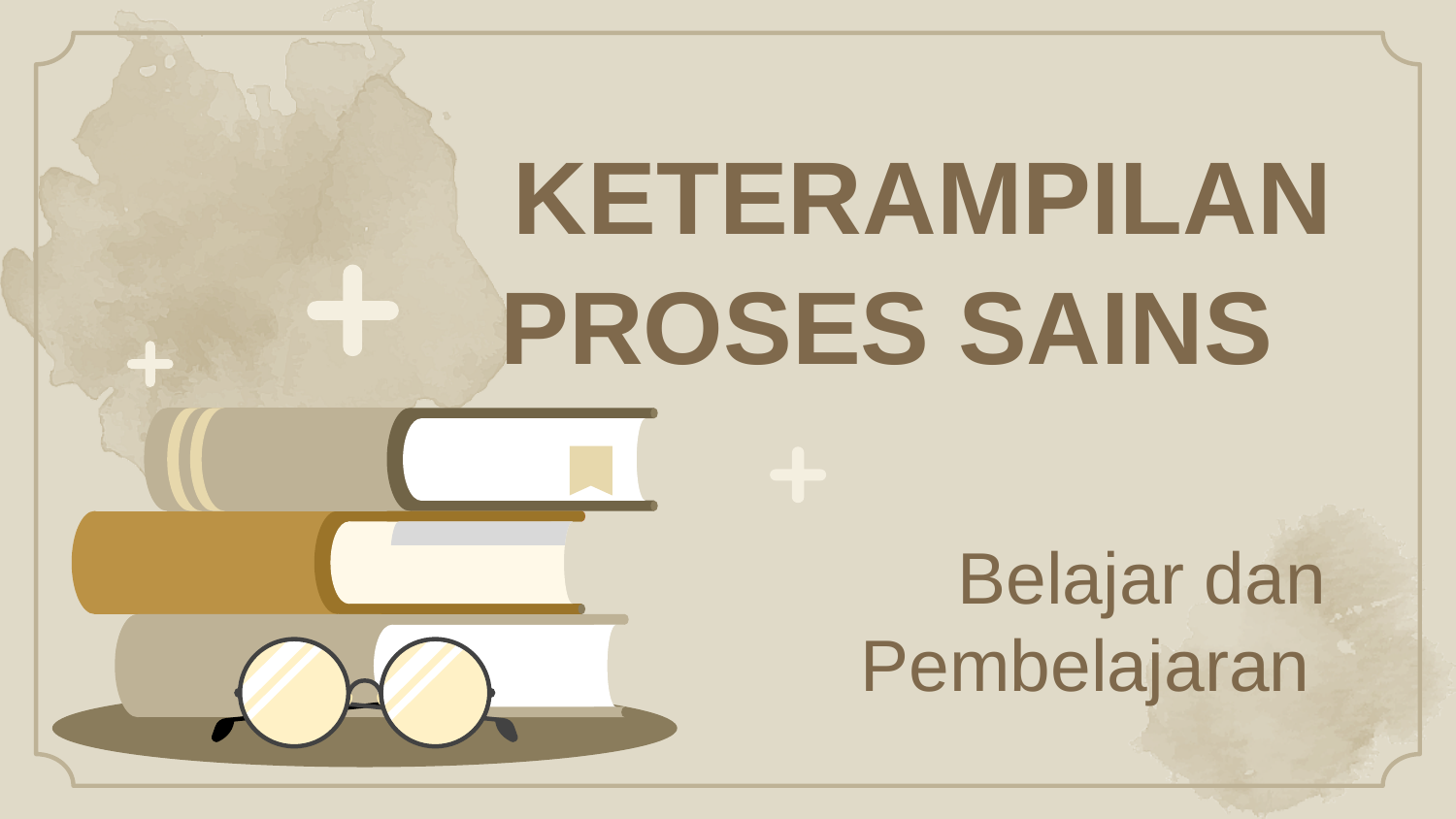

# KETERAMPILAN PROSES SAINS

Belajar dan
 Pembelajaran